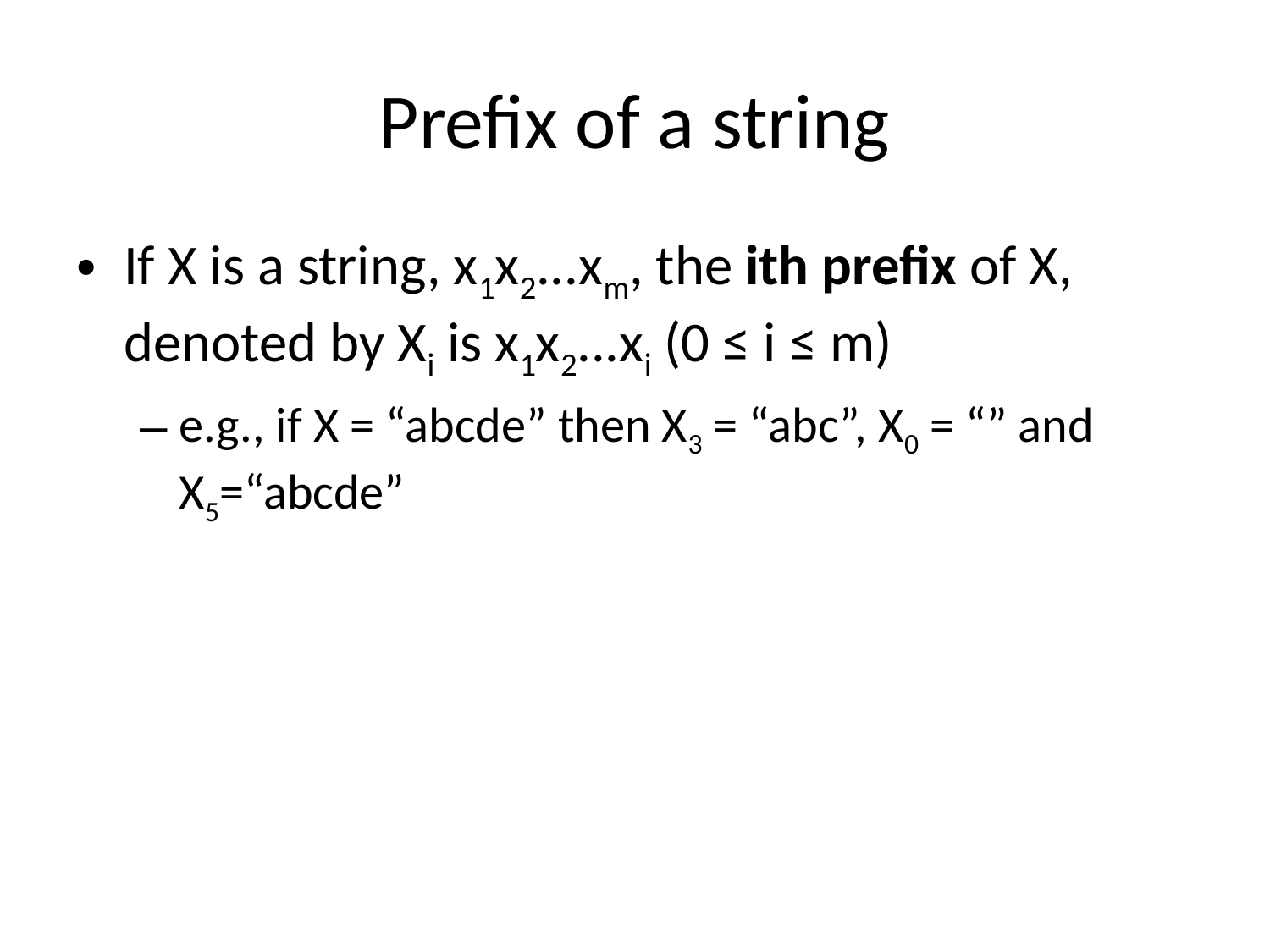

# Prefix of a string
If X is a string, x1x2...xm, the ith prefix of X, denoted by Xi is x1x2...xi (0 ≤ i ≤ m)
e.g., if X = “abcde” then X3 = “abc”, X0 = “” and X5=“abcde”